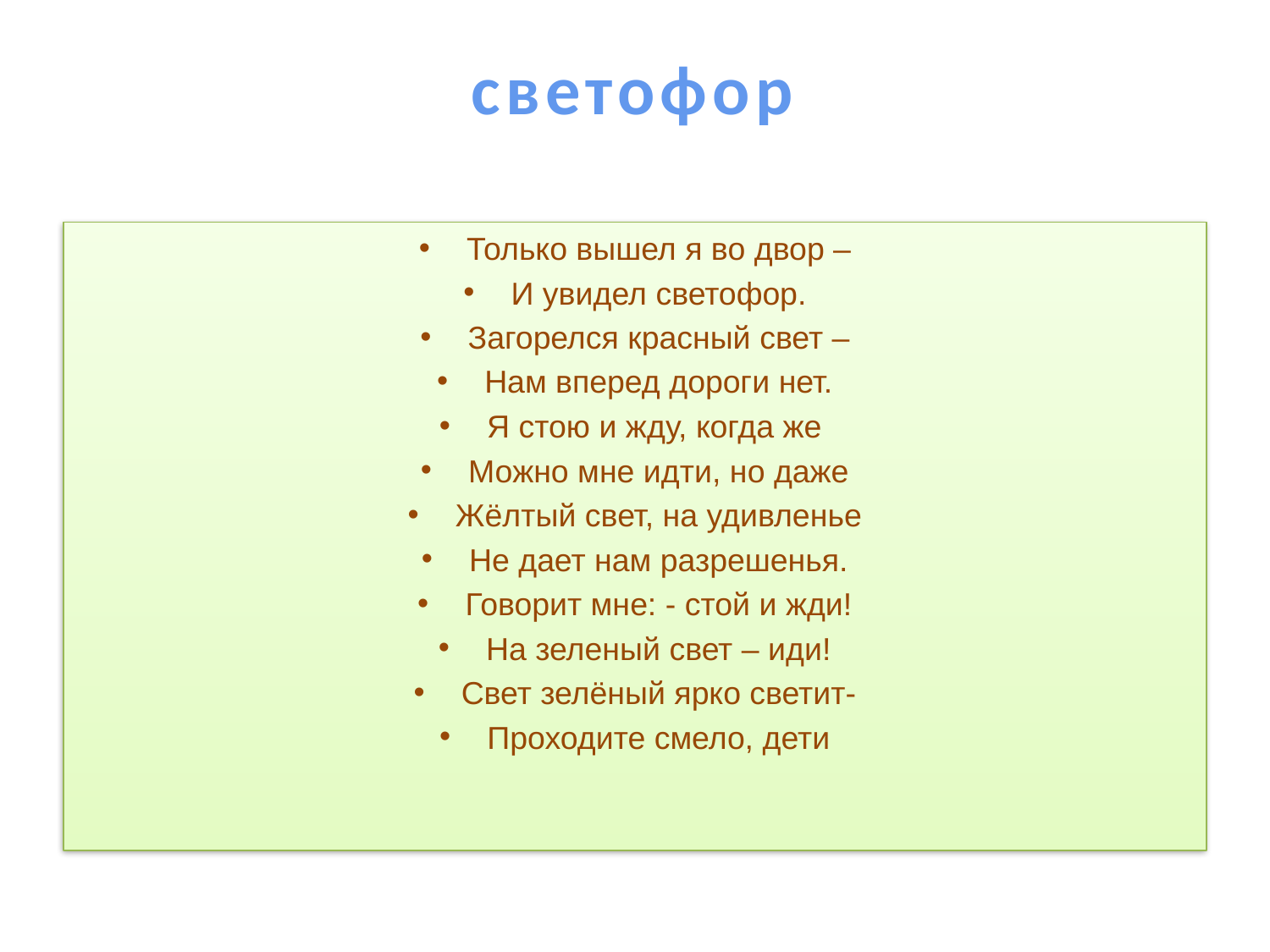

# светофор
Только вышел я во двор –
И увидел светофор.
Загорелся красный свет –
Нам вперед дороги нет.
Я стою и жду, когда же
Можно мне идти, но даже
Жёлтый свет, на удивленье
Не дает нам разрешенья.
Говорит мне: - стой и жди!
На зеленый свет – иди!
Свет зелёный ярко светит-
Проходите смело, дети